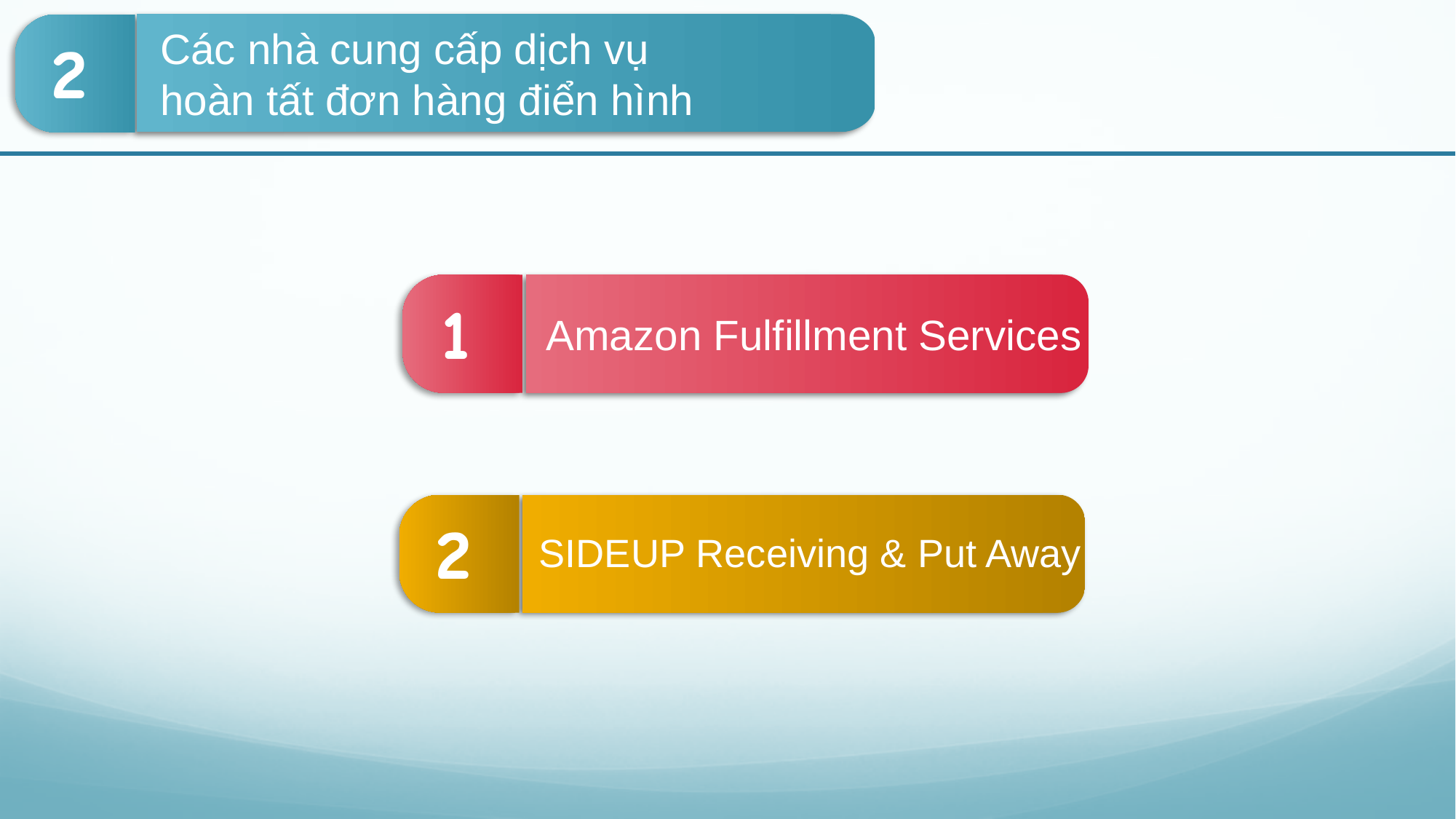

Các nhà cung cấp dịch vụ hoàn tất đơn hàng điển hình

2

1
Amazon Fulfillment Services

2
SIDEUP Receiving & Put Away